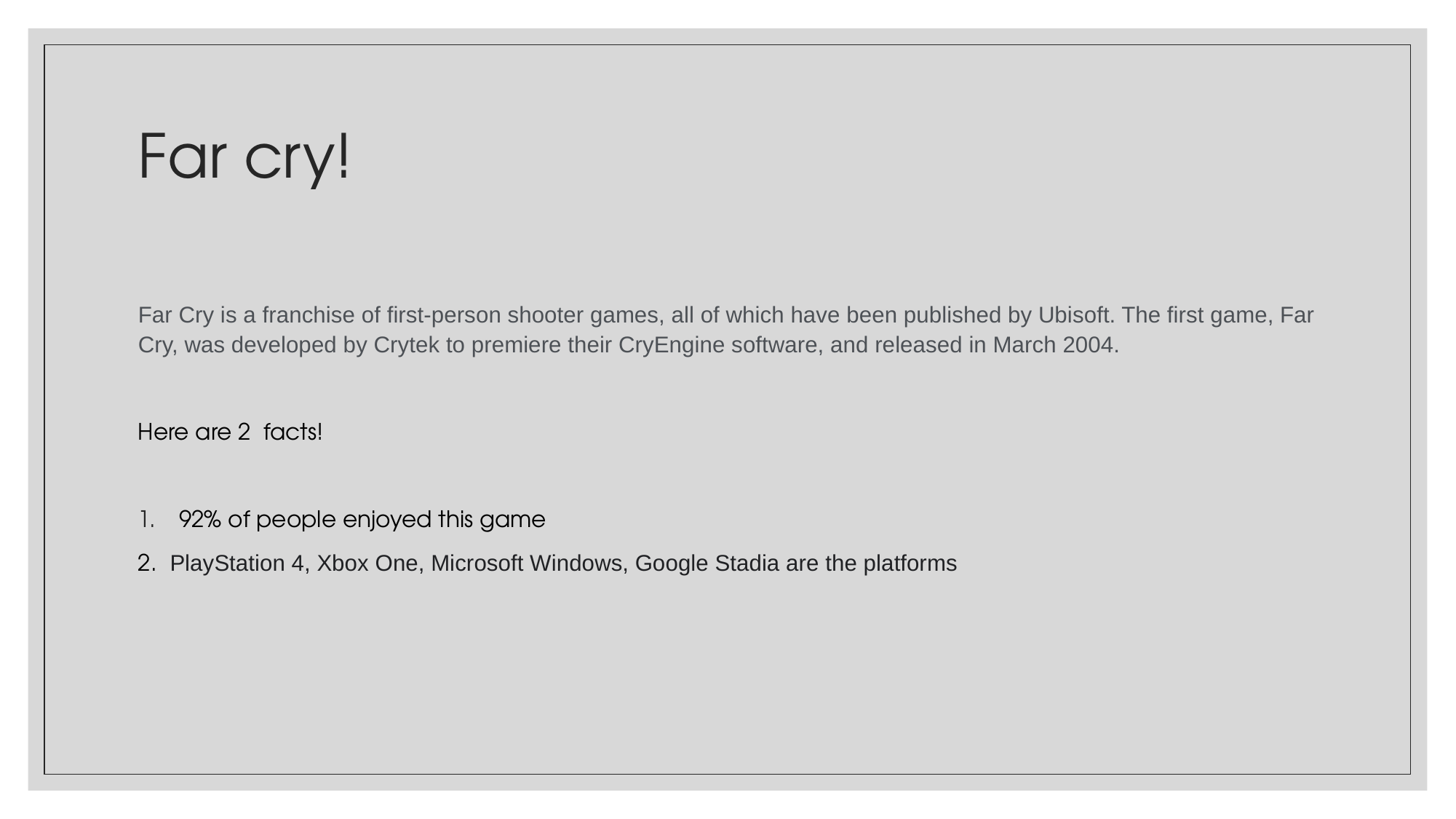

# Far cry!

Far Cry is a franchise of first-person shooter games, all of which have been published by Ubisoft. The first game, Far Cry, was developed by Crytek to premiere their CryEngine software, and released in March 2004.

Here are 2  facts!

92% of people enjoyed this game
2.  PlayStation 4, Xbox One, Microsoft Windows, Google Stadia are the platforms